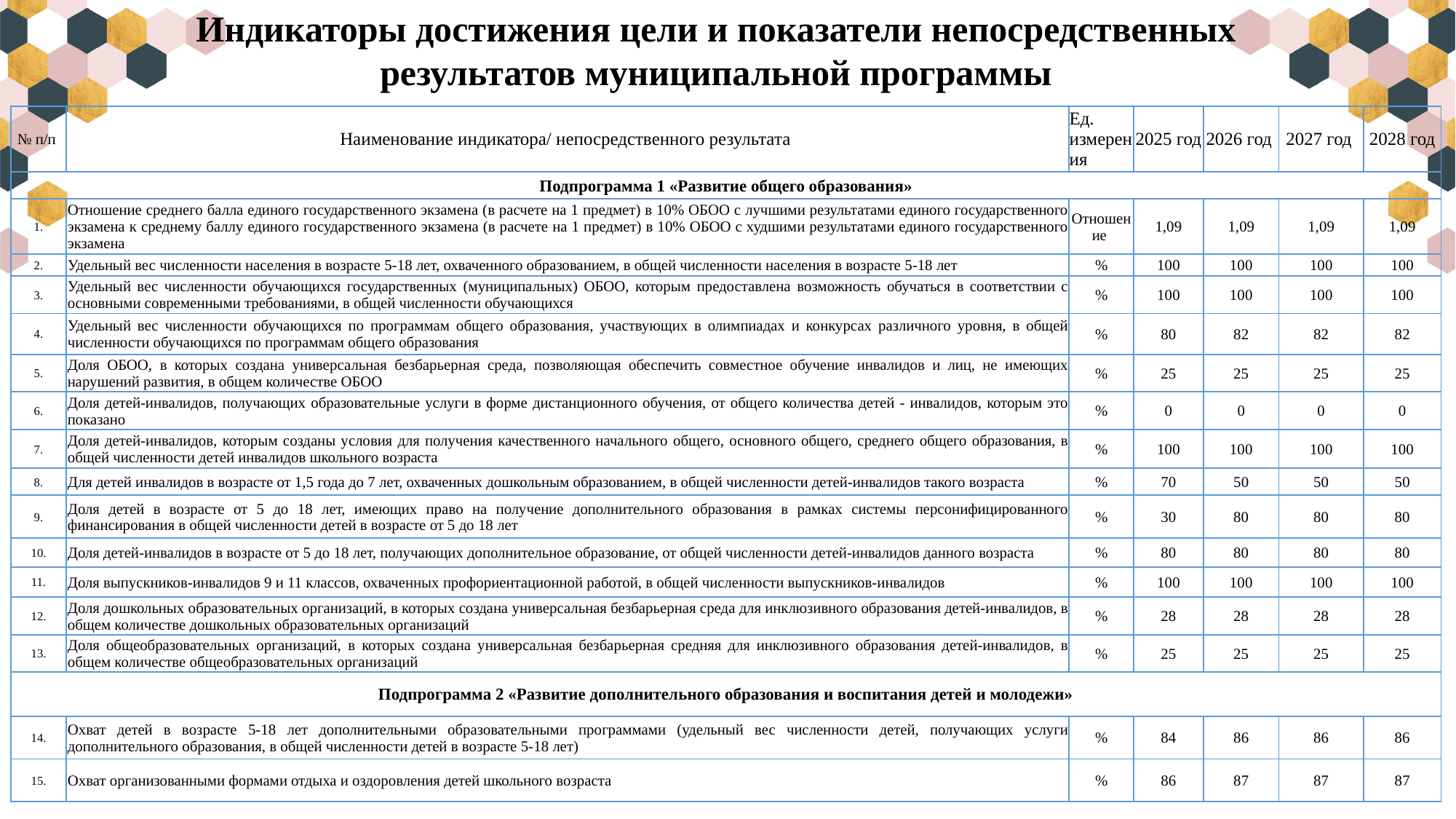

Индикаторы достижения цели и показатели непосредственных результатов муниципальной программы
| № п/п | Наименование индикатора/ непосредственного результата | Ед. измерения | 2025 год | 2026 год | 2027 год | 2028 год |
| --- | --- | --- | --- | --- | --- | --- |
| Подпрограмма 1 «Развитие общего образования» |  |  |  |  |  |  |
| 1. | Отношение среднего балла единого государственного экзамена (в расчете на 1 предмет) в 10% ОБОО с лучшими результатами единого государственного экзамена к среднему баллу единого государственного экзамена (в расчете на 1 предмет) в 10% ОБОО с худшими результатами единого государственного экзамена | Отношение | 1,09 | 1,09 | 1,09 | 1,09 |
| 2. | Удельный вес численности населения в возрасте 5-18 лет, охваченного образованием, в общей численности населения в возрасте 5-18 лет | % | 100 | 100 | 100 | 100 |
| 3. | Удельный вес численности обучающихся государственных (муниципальных) ОБОО, которым предоставлена возможность обучаться в соответствии с основными современными требованиями, в общей численности обучающихся | % | 100 | 100 | 100 | 100 |
| 4. | Удельный вес численности обучающихся по программам общего образования, участвующих в олимпиадах и конкурсах различного уровня, в общей численности обучающихся по программам общего образования | % | 80 | 82 | 82 | 82 |
| 5. | Доля ОБОО, в которых создана универсальная безбарьерная среда, позволяющая обеспечить совместное обучение инвалидов и лиц, не имеющих нарушений развития, в общем количестве ОБОО | % | 25 | 25 | 25 | 25 |
| 6. | Доля детей-инвалидов, получающих образовательные услуги в форме дистанционного обучения, от общего количества детей - инвалидов, которым это показано | % | 0 | 0 | 0 | 0 |
| 7. | Доля детей-инвалидов, которым созданы условия для получения качественного начального общего, основного общего, среднего общего образования, в общей численности детей инвалидов школьного возраста | % | 100 | 100 | 100 | 100 |
| 8. | Для детей инвалидов в возрасте от 1,5 года до 7 лет, охваченных дошкольным образованием, в общей численности детей-инвалидов такого возраста | % | 70 | 50 | 50 | 50 |
| 9. | Доля детей в возрасте от 5 до 18 лет, имеющих право на получение дополнительного образования в рамках системы персонифицированного финансирования в общей численности детей в возрасте от 5 до 18 лет | % | 30 | 80 | 80 | 80 |
| 10. | Доля детей-инвалидов в возрасте от 5 до 18 лет, получающих дополнительное образование, от общей численности детей-инвалидов данного возраста | % | 80 | 80 | 80 | 80 |
| 11. | Доля выпускников-инвалидов 9 и 11 классов, охваченных профориентационной работой, в общей численности выпускников-инвалидов | % | 100 | 100 | 100 | 100 |
| 12. | Доля дошкольных образовательных организаций, в которых создана универсальная безбарьерная среда для инклюзивного образования детей-инвалидов, в общем количестве дошкольных образовательных организаций | % | 28 | 28 | 28 | 28 |
| 13. | Доля общеобразовательных организаций, в которых создана универсальная безбарьерная средняя для инклюзивного образования детей-инвалидов, в общем количестве общеобразовательных организаций | % | 25 | 25 | 25 | 25 |
| Подпрограмма 2 «Развитие дополнительного образования и воспитания детей и молодежи» |  |  |  |  |  |  |
| 14. | Охват детей в возрасте 5-18 лет дополнительными образовательными программами (удельный вес численности детей, получающих услуги дополнительного образования, в общей численности детей в возрасте 5-18 лет) | % | 84 | 86 | 86 | 86 |
| 15. | Охват организованными формами отдыха и оздоровления детей школьного возраста | % | 86 | 87 | 87 | 87 |